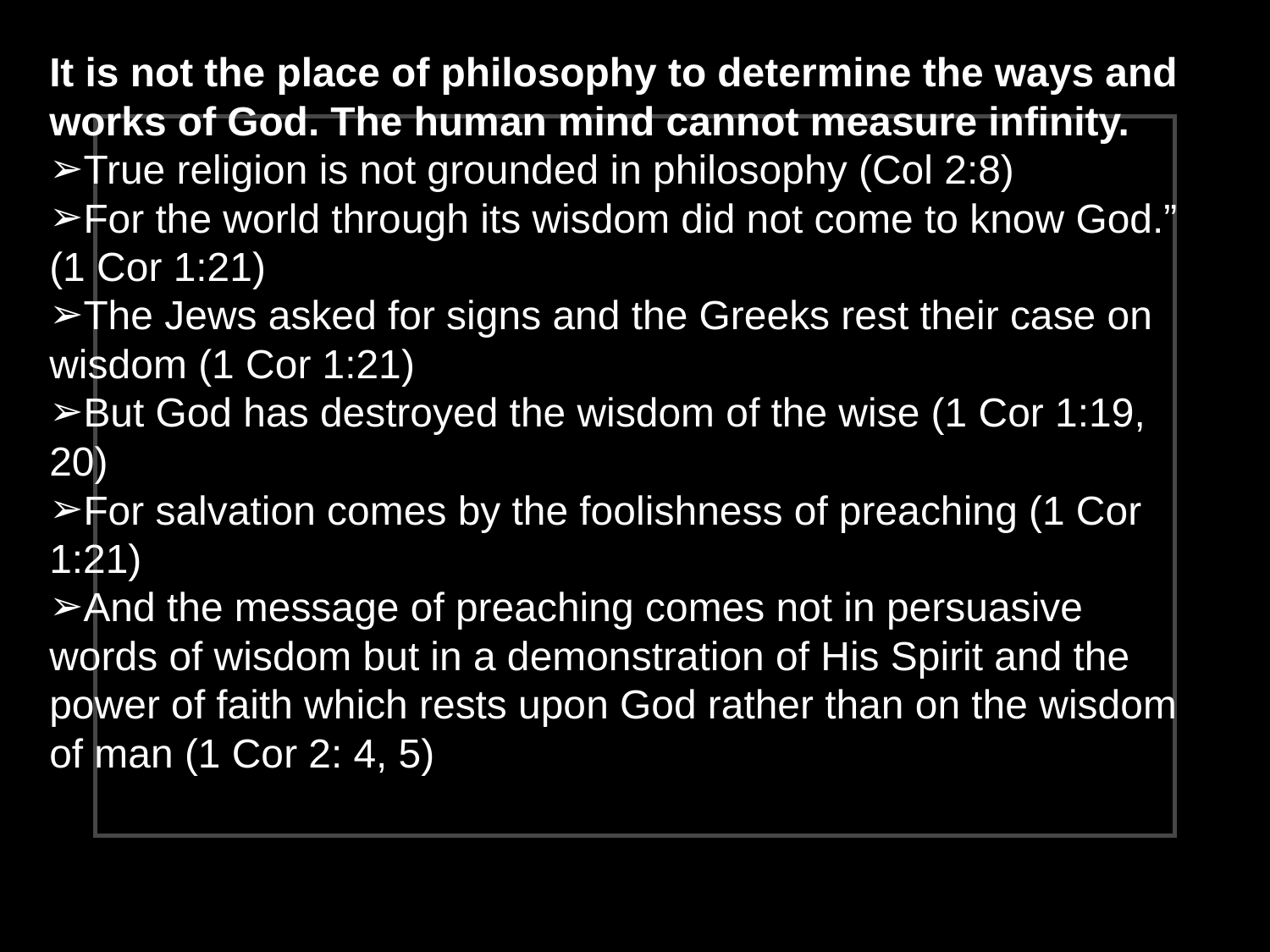

It is not the place of philosophy to determine the ways and works of God. The human mind cannot measure infinity.
True religion is not grounded in philosophy (Col 2:8)
For the world through its wisdom did not come to know God.”  (1 Cor 1:21)
The Jews asked for signs and the Greeks rest their case on wisdom (1 Cor 1:21)
But God has destroyed the wisdom of the wise (1 Cor 1:19, 20)
For salvation comes by the foolishness of preaching (1 Cor 1:21)
And the message of preaching comes not in persuasive words of wisdom but in a demonstration of His Spirit and the power of faith which rests upon God rather than on the wisdom of man (1 Cor 2: 4, 5)